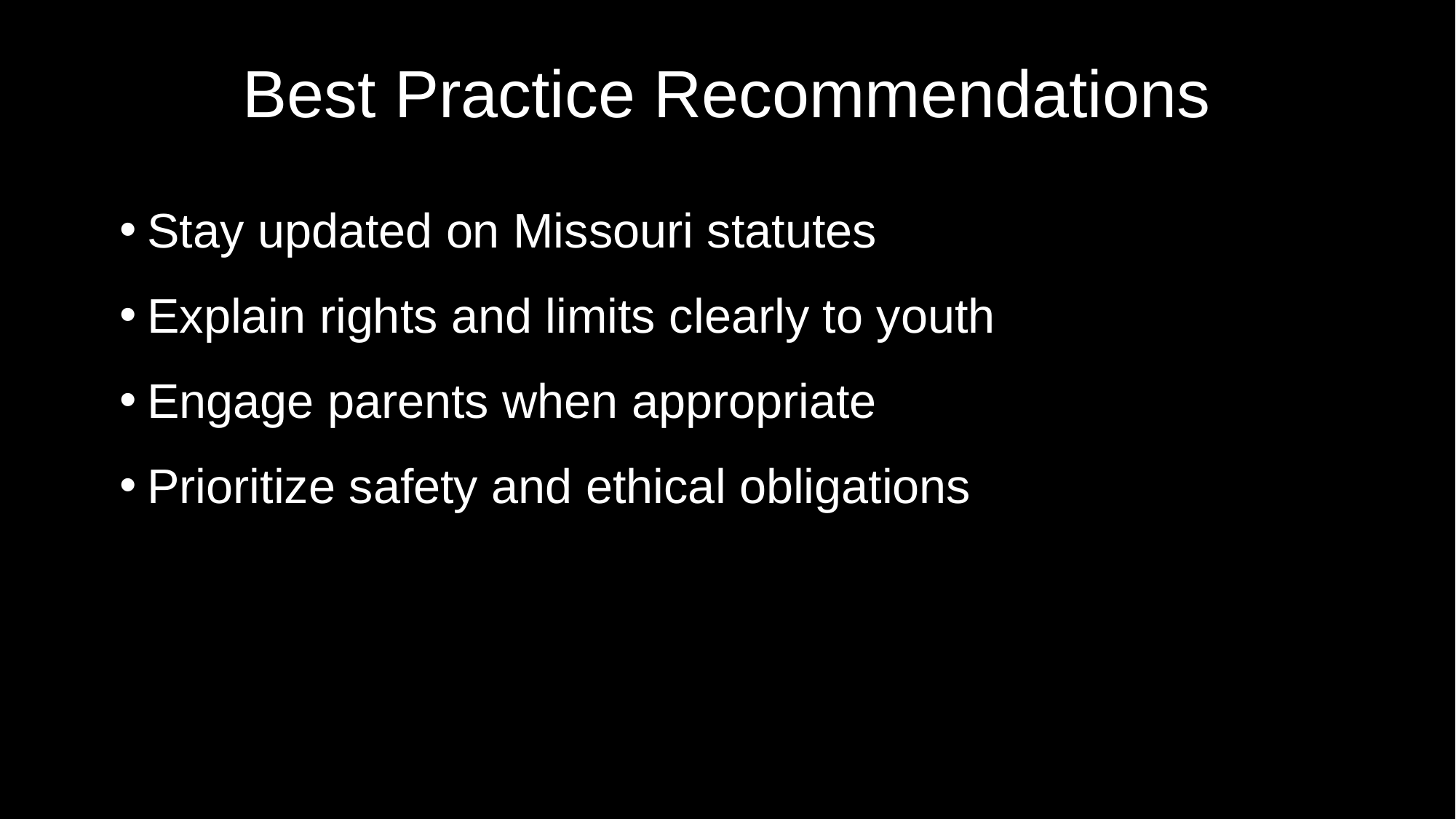

# Best Practice Recommendations
Stay updated on Missouri statutes
Explain rights and limits clearly to youth
Engage parents when appropriate
Prioritize safety and ethical obligations